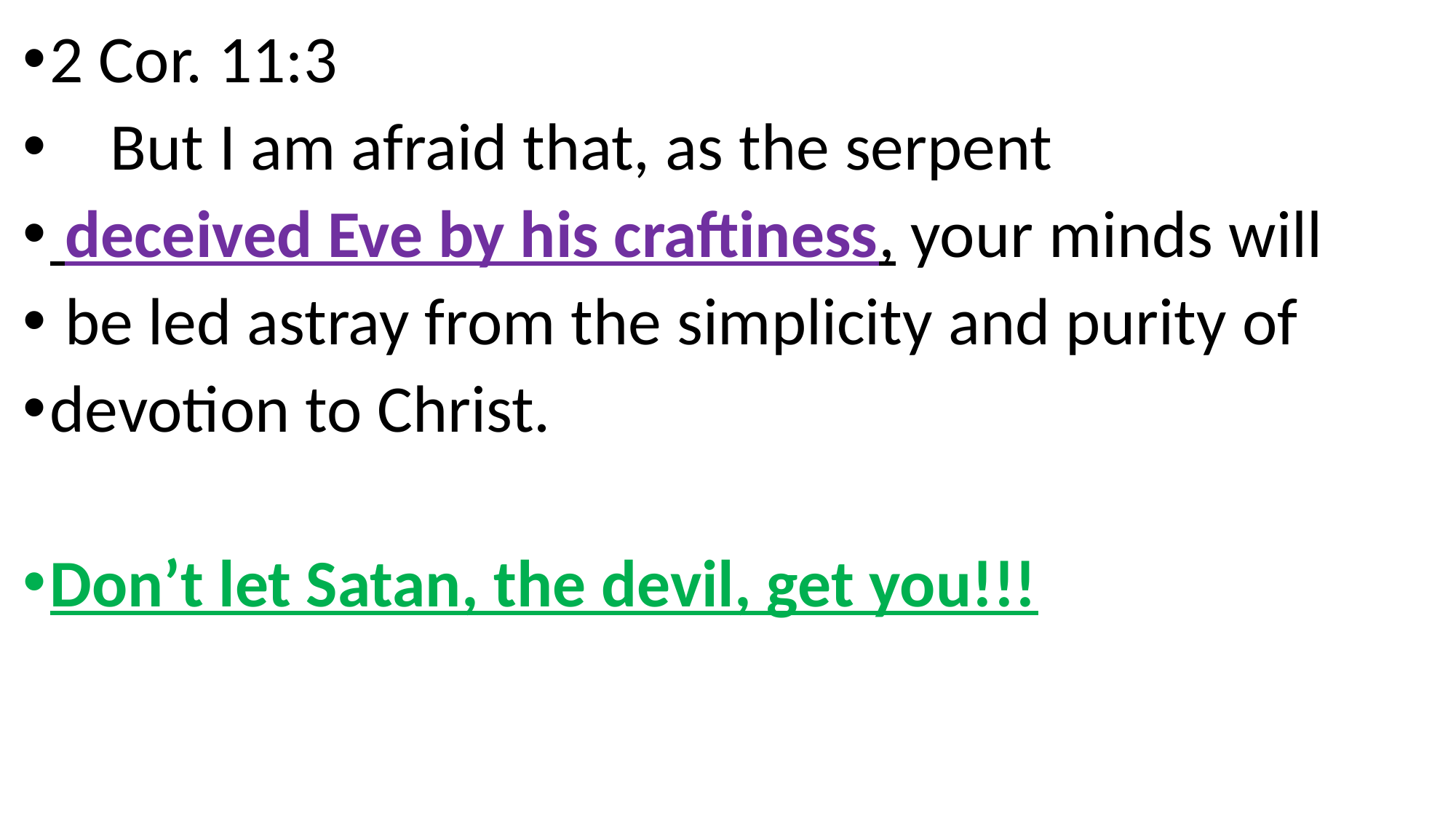

2 Cor. 11:3
    But I am afraid that, as the serpent
 deceived Eve by his craftiness, your minds will
 be led astray from the simplicity and purity of
devotion to Christ.

Don’t let Satan, the devil, get you!!!